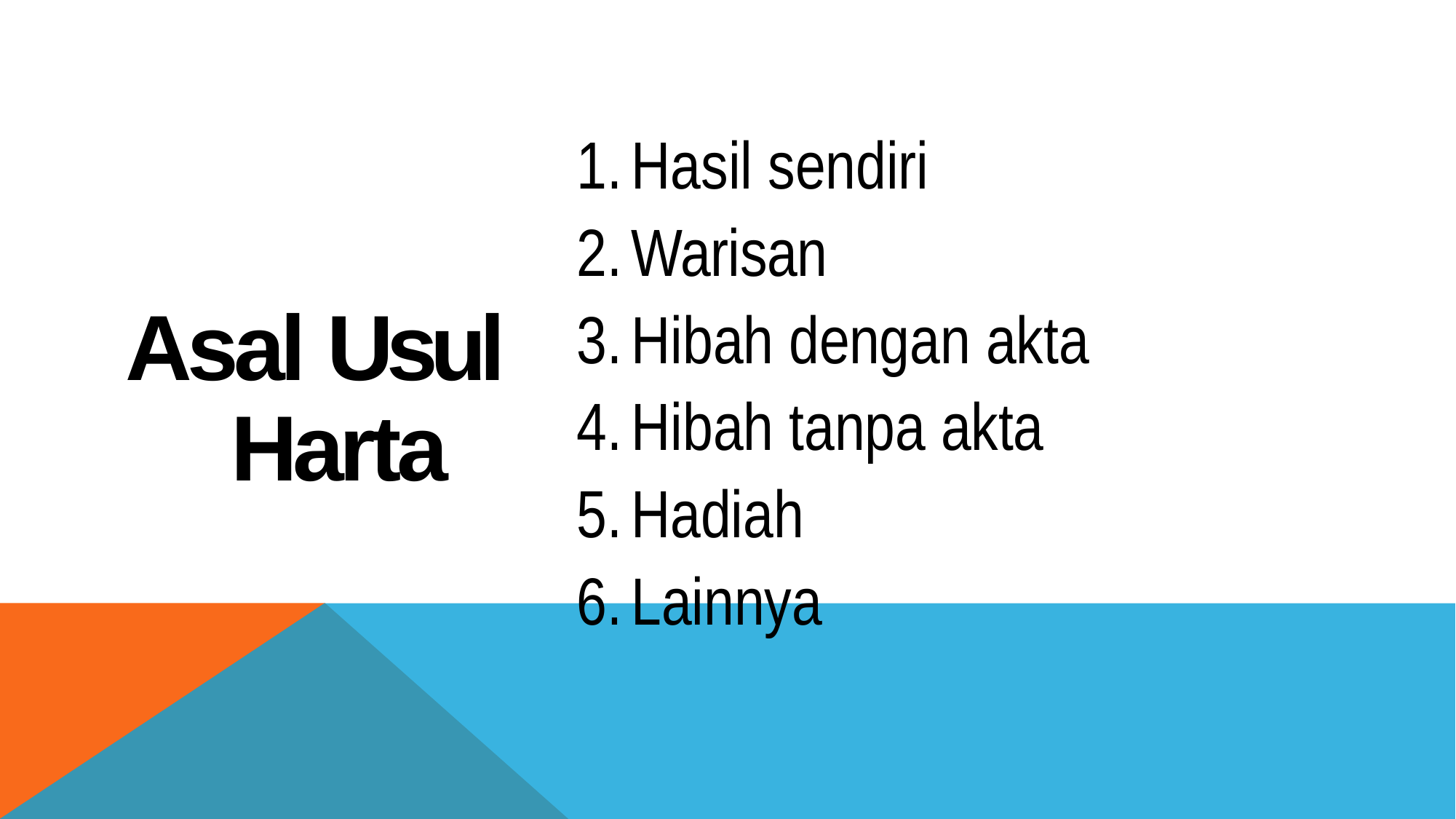

Hasil sendiri
Warisan
Hibah dengan akta
Hibah tanpa akta
Hadiah
Lainnya
Asal Usul  Harta